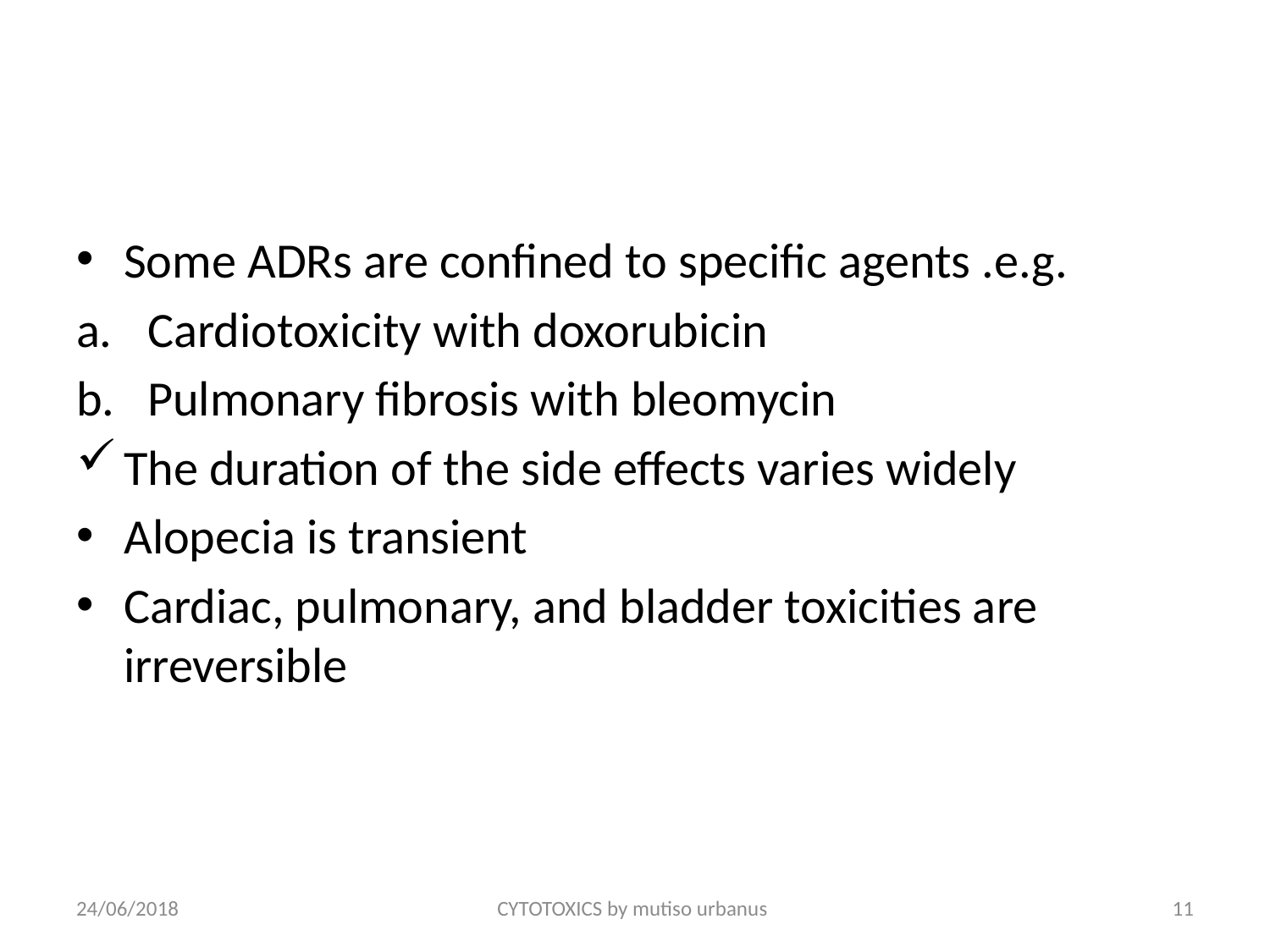

#
Some ADRs are confined to specific agents .e.g.
Cardiotoxicity with doxorubicin
Pulmonary fibrosis with bleomycin
The duration of the side effects varies widely
Alopecia is transient
Cardiac, pulmonary, and bladder toxicities are irreversible
24/06/2018
CYTOTOXICS by mutiso urbanus
11